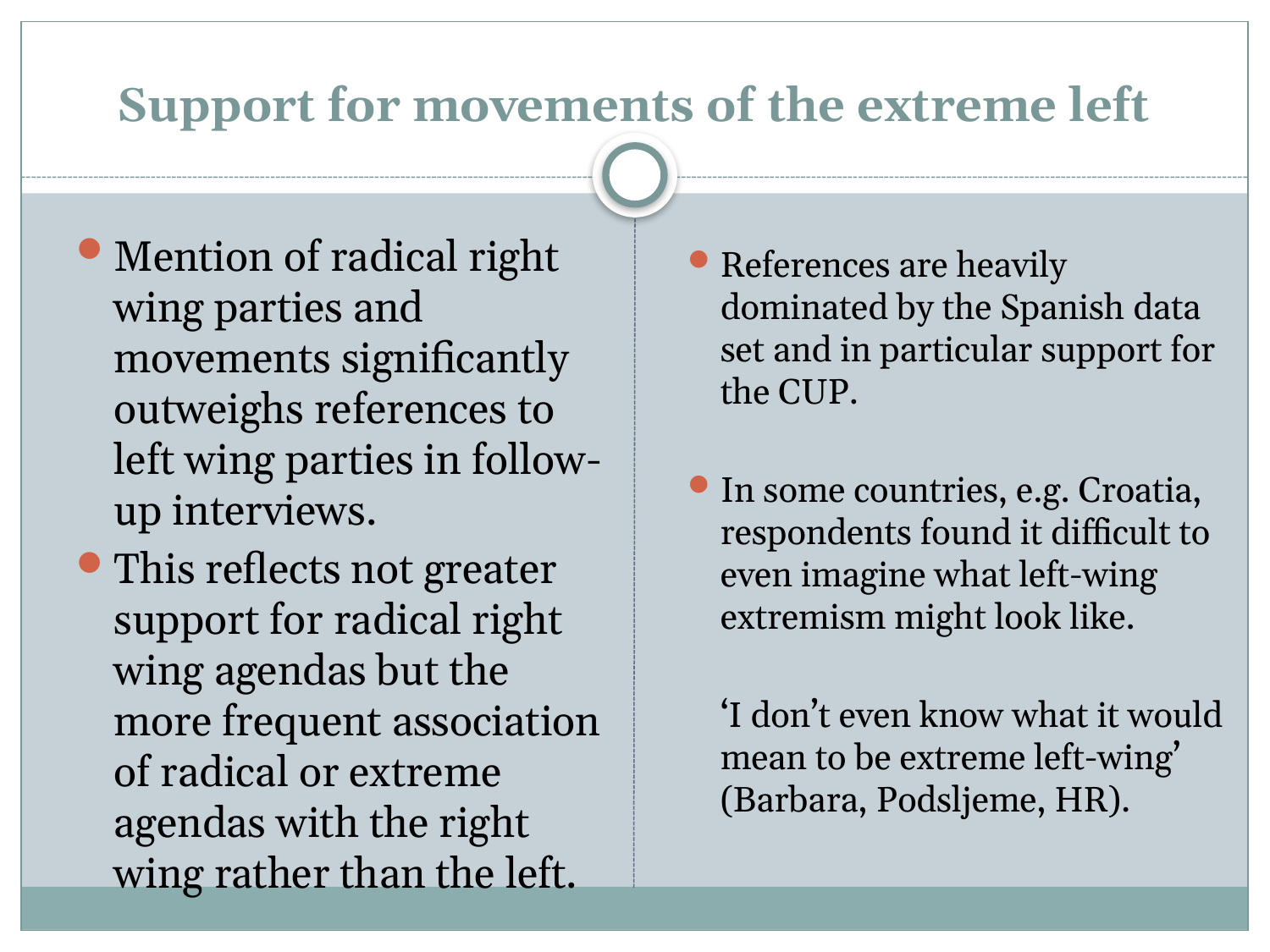

# Support for movements of the extreme left
Mention of radical right wing parties and movements significantly outweighs references to left wing parties in follow-up interviews.
This reflects not greater support for radical right wing agendas but the more frequent association of radical or extreme agendas with the right wing rather than the left.
References are heavily dominated by the Spanish data set and in particular support for the CUP.

In some countries, e.g. Croatia,  respondents found it difficult to even imagine what left-wing extremism might look like.

	‘I don’t even know what it would mean to be extreme left-wing’ (Barbara, Podsljeme, HR).